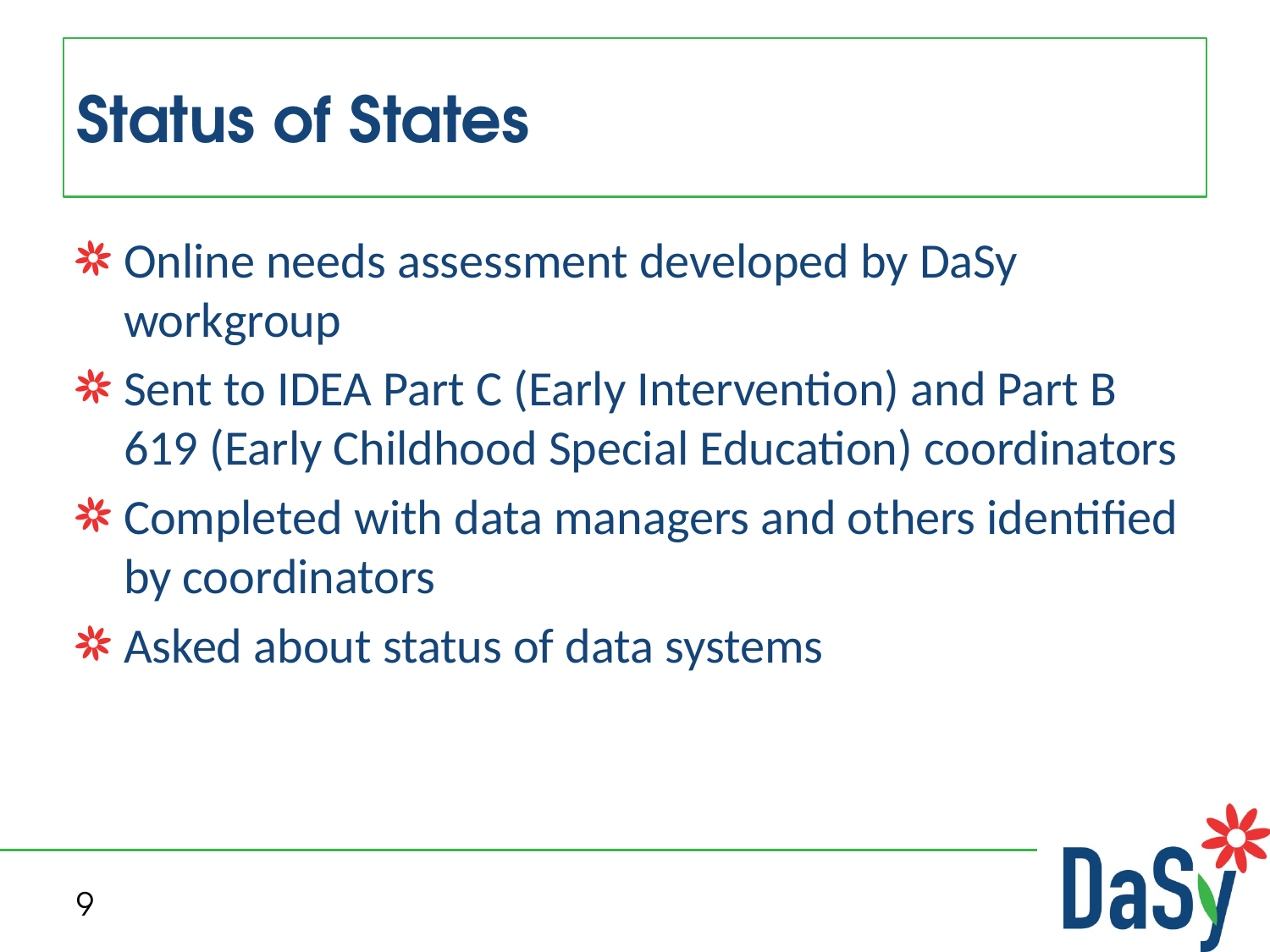

# Status of States
Online needs assessment developed by DaSy workgroup
Sent to IDEA Part C (Early Intervention) and Part B 619 (Early Childhood Special Education) coordinators
Completed with data managers and others identified by coordinators
Asked about status of data systems
9